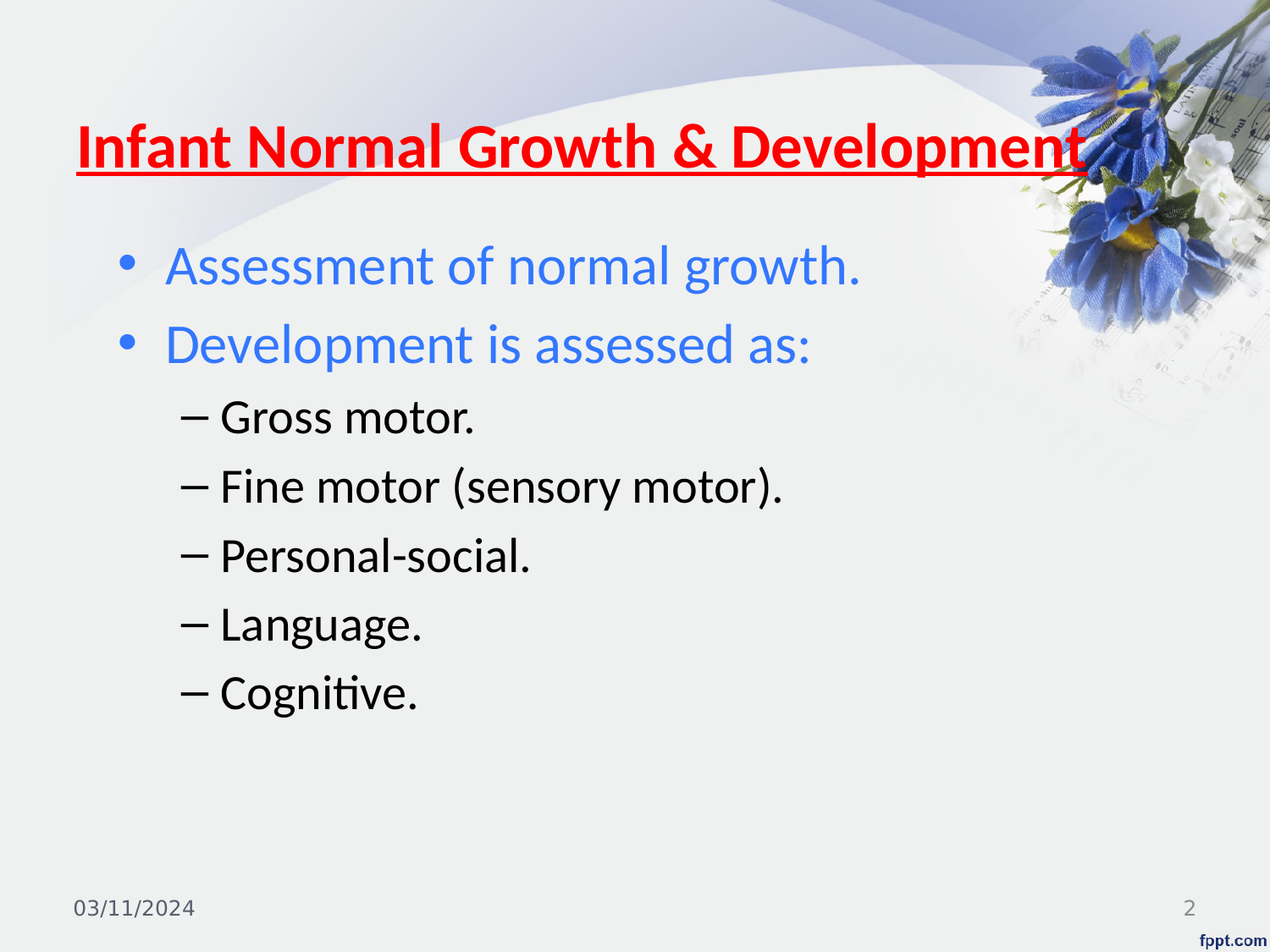

# Infant Normal Growth & Development
Assessment of normal growth.
Development is assessed as:
Gross motor.
Fine motor (sensory motor).
Personal-social.
Language.
Cognitive.
03/11/2024
2